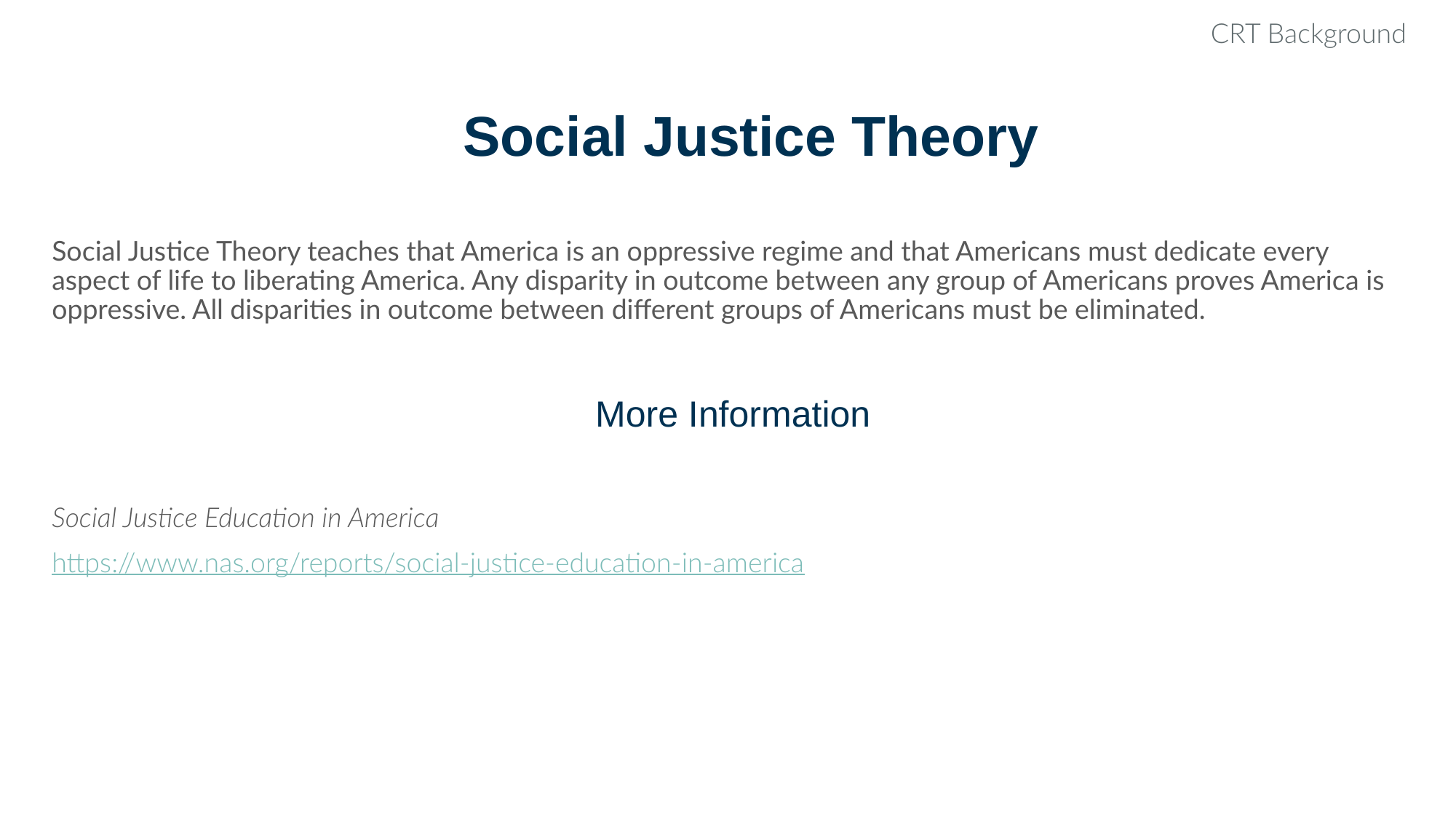

CRT Background
# Social Justice Theory
Social Justice Theory teaches that America is an oppressive regime and that Americans must dedicate every aspect of life to liberating America. Any disparity in outcome between any group of Americans proves America is oppressive. All disparities in outcome between different groups of Americans must be eliminated.

More Information

Social Justice Education in America
https://www.nas.org/reports/social-justice-education-in-america